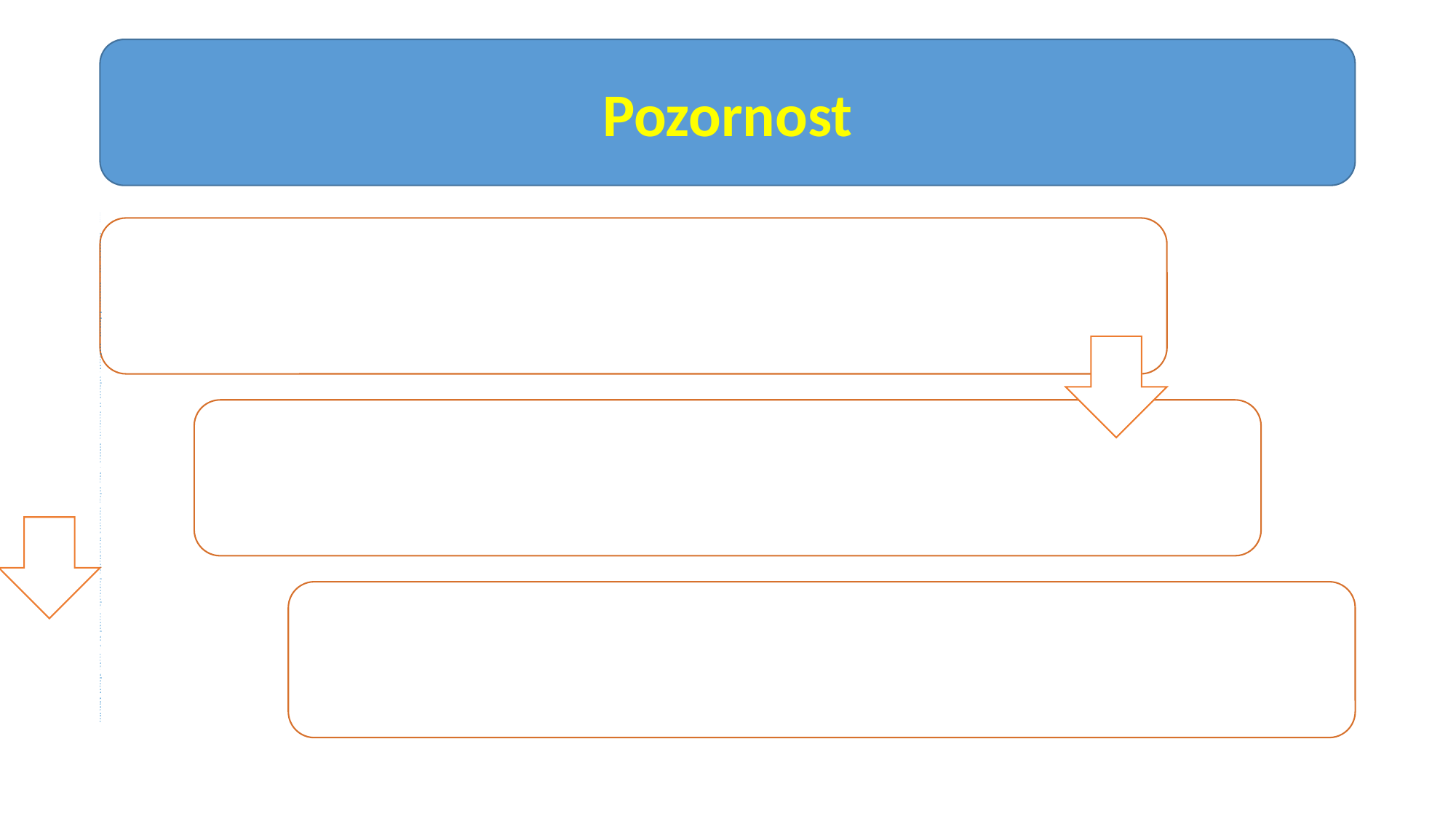

Pozornost
#
Schopnost soustředit se na určitou práci, hru, vydržet v klidu,
Předškolní věk – pozornost mimovolná, neúmyslná, zaměřená na atraktivní podněty – děti nemají vytvořeny autoregulační mechanismy, vstupem do 1. třídy- úmyslná pozornost